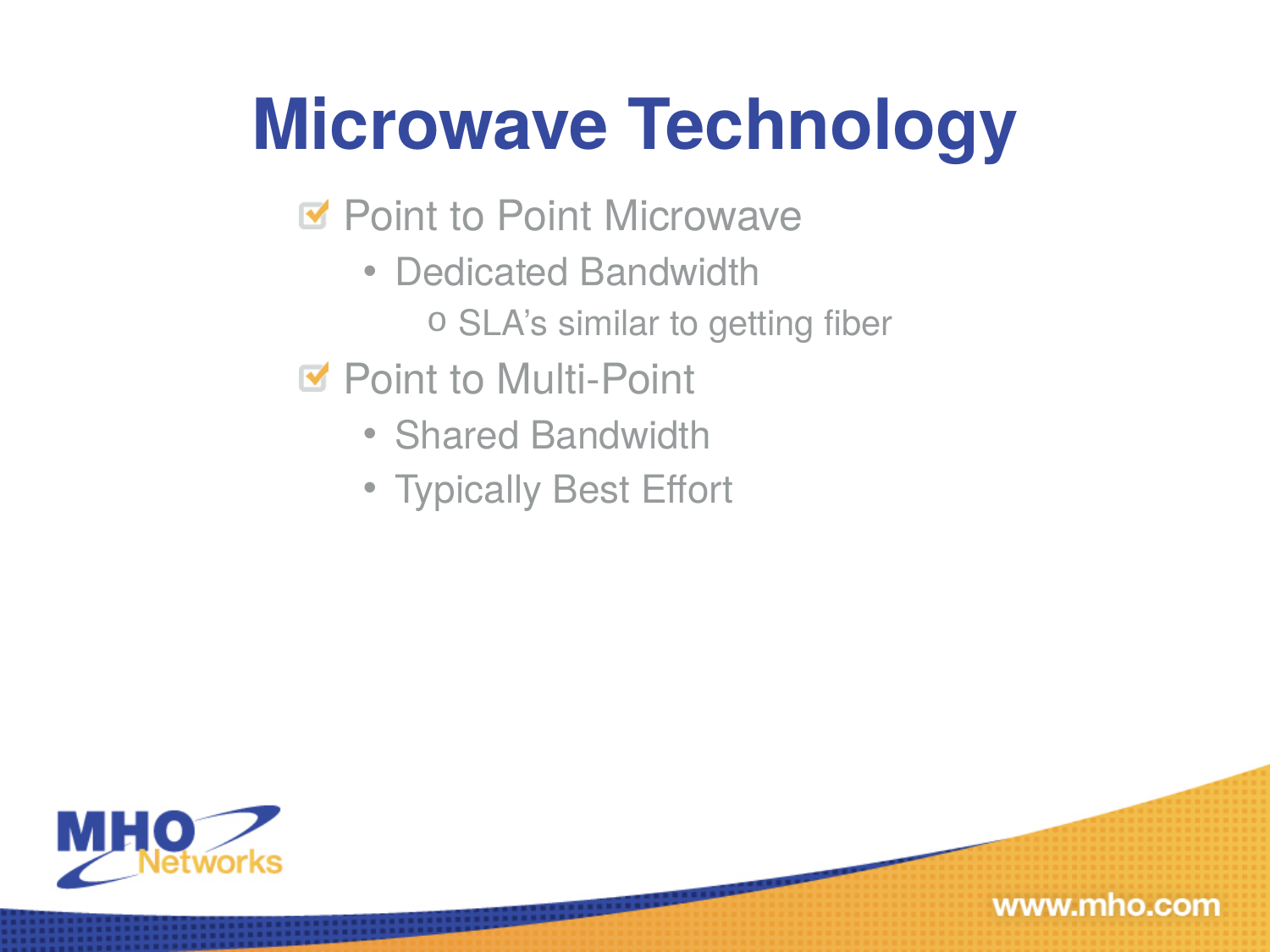

# Microwave Technology
 Point to Point Microwave
Dedicated Bandwidth
SLA’s similar to getting fiber
 Point to Multi-Point
Shared Bandwidth
Typically Best Effort